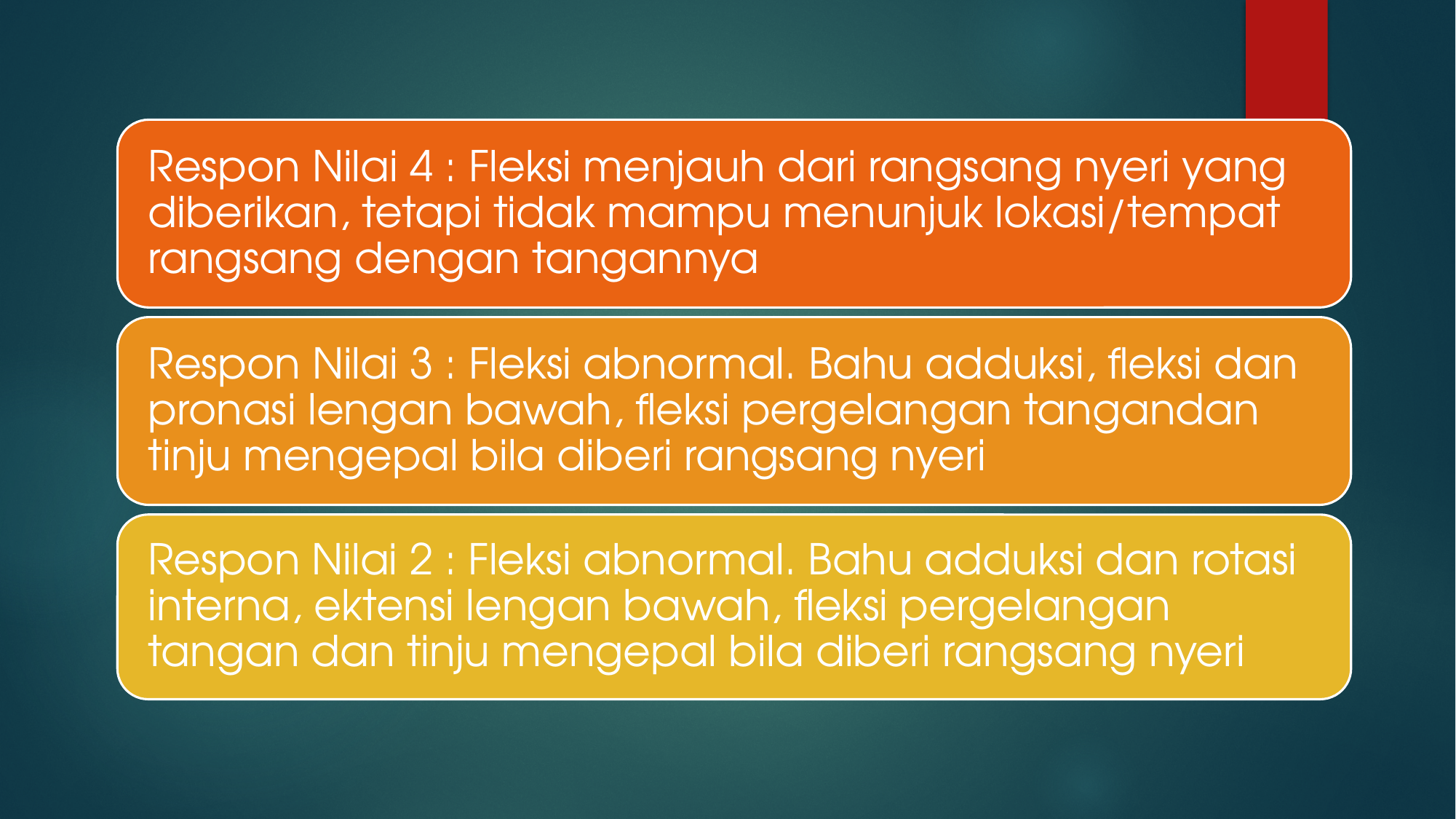

Respon Nilai 4 : Fleksi menjauh dari rangsang nyeri yang diberikan, tetapi tidak mampu menunjuk lokasi/tempat rangsang dengan tangannya
Respon Nilai 3 : Fleksi abnormal. Bahu adduksi, fleksi dan pronasi lengan bawah, fleksi pergelangan tangandan tinju mengepal bila diberi rangsang nyeri
Respon Nilai 2 : Fleksi abnormal. Bahu adduksi dan rotasi interna, ektensi lengan bawah, fleksi pergelangan tangan dan tinju mengepal bila diberi rangsang nyeri